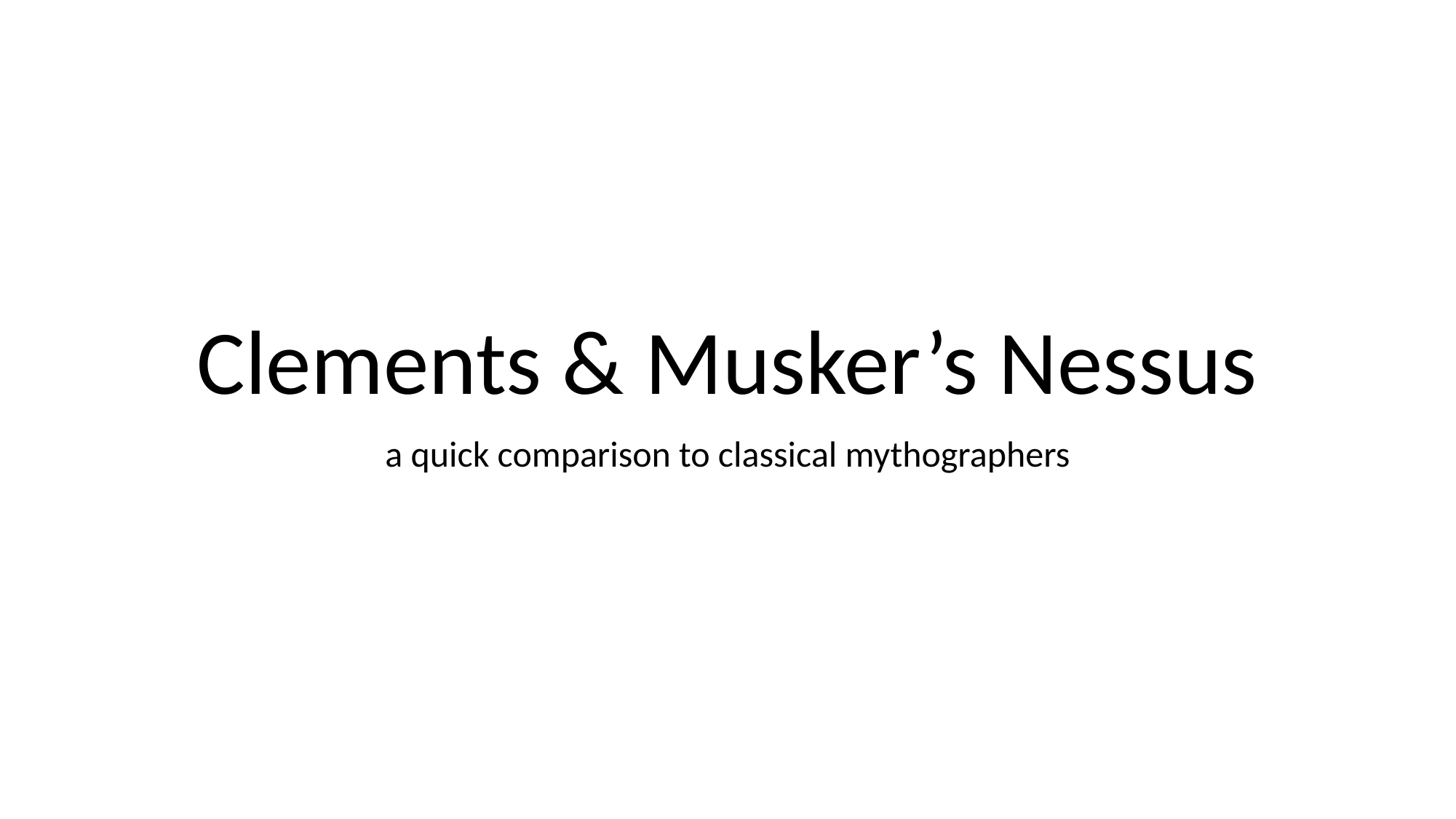

# Clements & Musker’s Nessus
a quick comparison to classical mythographers